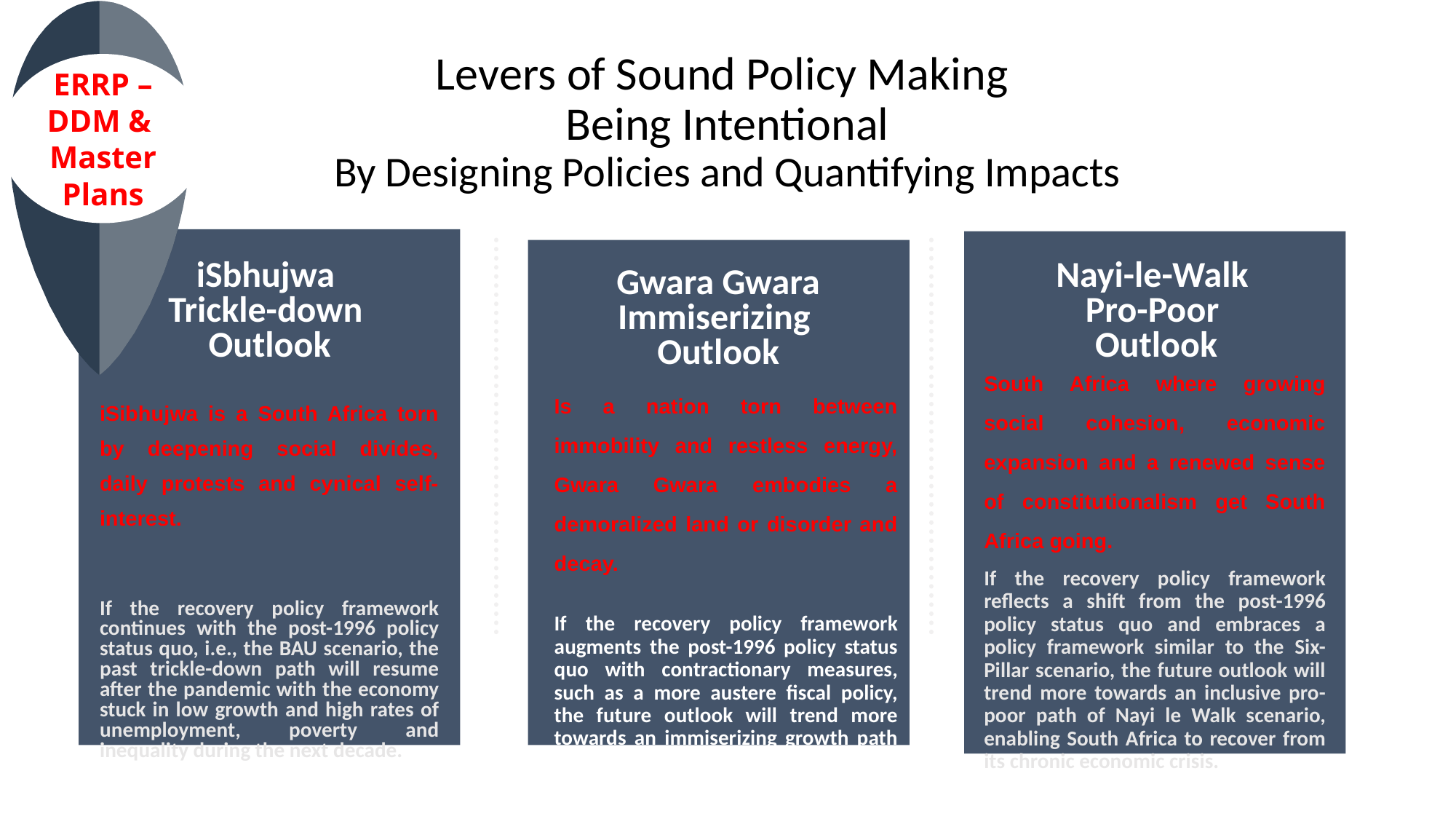

ERRP – DDM &  Master Plans
# Levers of Sound Policy Making Being Intentional By Designing Policies and Quantifying Impacts

iSbhujwa
Trickle-down
Outlook

iSibhujwa is a South Africa torn by deepening social divides, daily protests and cynical self-interest.

If the recovery policy framework continues with the post-1996 policy status quo, i.e., the BAU scenario, the past trickle-down path will resume after the pandemic with the economy stuck in low growth and high rates of unemployment, poverty and inequality during the next decade.

Nayi-le-Walk
Pro-Poor
Outlook
South Africa where growing social cohesion, economic expansion and a renewed sense of constitutionalism get South Africa going.
If the recovery policy framework reflects a shift from the post-1996 policy status quo and embraces a policy framework similar to the Six-Pillar scenario, the future outlook will trend more towards an inclusive pro-poor path of Nayi le Walk scenario, enabling South Africa to recover from its chronic economic crisis.

Gwara Gwara Immiserizing
Outlook
Is a nation torn between immobility and restless energy, Gwara Gwara embodies a demoralized land or disorder and decay.

If the recovery policy framework augments the post-1996 policy status quo with contractionary measures, such as a more austere fiscal policy, the future outlook will trend more towards an immiserizing growth path of Gwara Gwara Scenario.